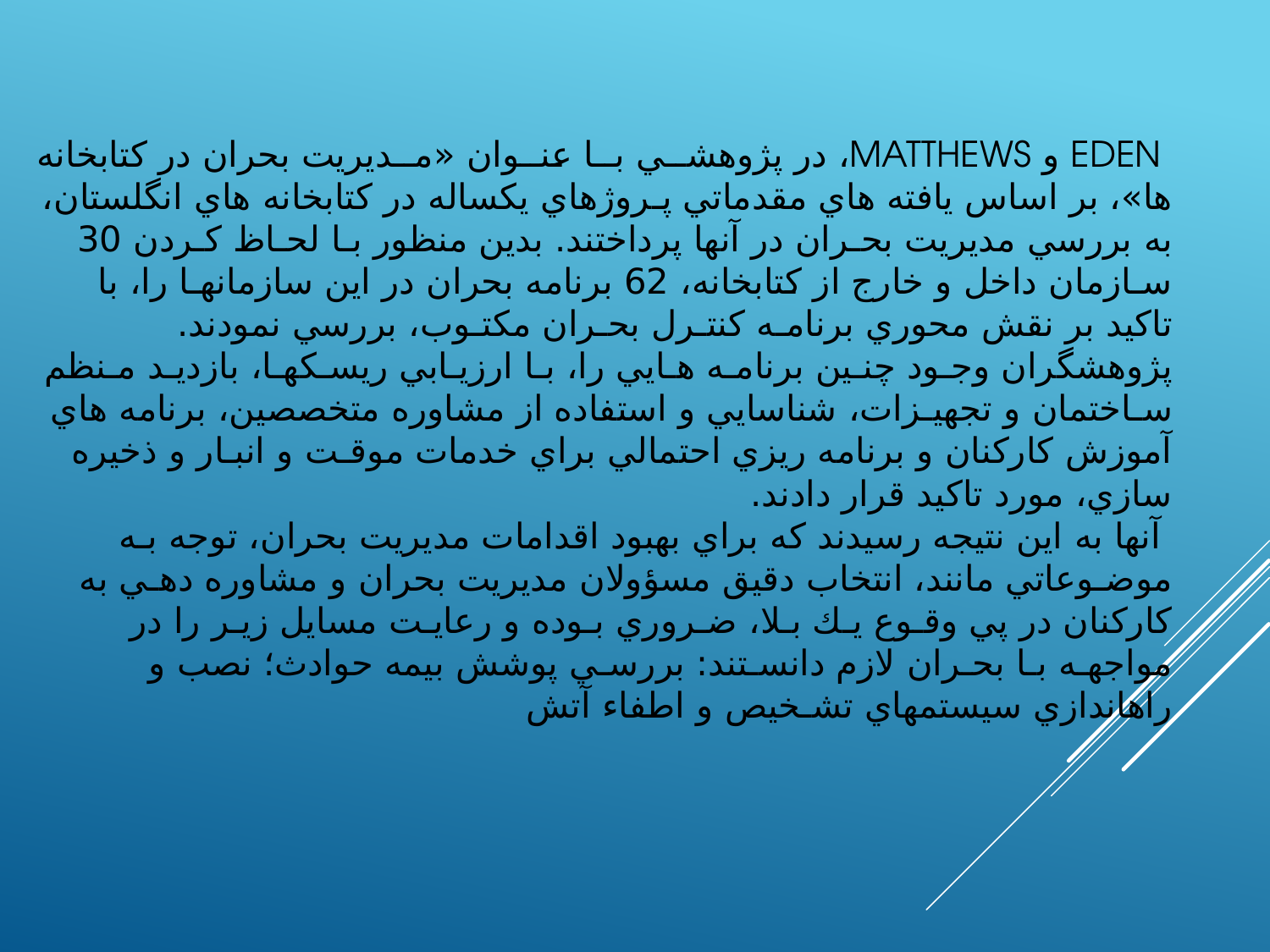

# Eden و Matthews، در پژوهشــي بــا عنــوان «مــديريت بحران در كتابخانه ها»، بر اساس يافته هاي مقدماتي پـروژهاي يكساله در كتابخانه هاي انگلستان، به بررسي مديريت بحـران در آنها پرداختند. بدين منظور بـا لحـاظ كـردن 30 سـازمان داخل و خارج از كتابخانه، 62 برنامه بحران در اين سازمانهـا را، با تاكيد بر نقش محوري برنامـه كنتـرل بحـران مكتـوب، بررسي نمودند. پژوهشگران وجـود چنـين برنامـه هـايي را، بـا ارزيـابي ريسـكهـا، بازديـد مـنظم سـاختمان و تجهيـزات، شناسايي و استفاده از مشاوره متخصصين، برنامه هاي آموزش كاركنان و برنامه ريزي احتمالي براي خدمات موقـت و انبـار و ذخيره سازي، مورد تاكيد قرار دادند. آنها به اين نتيجه رسيدند كه براي بهبود اقدامات مديريت بحران، توجه بـه موضـوعاتي مانند، انتخاب دقيق مسؤولان مديريت بحران و مشاوره دهـي به كاركنان در پي وقـوع يـك بـلا، ضـروري بـوده و رعايـت مسايل زيـر را در مواجهـه بـا بحـران لازم دانسـتند: بررسـي پوشش بيمه حوادث؛ نصب و راهاندازي سيستمهاي تشـخيص و اطفاء آتش